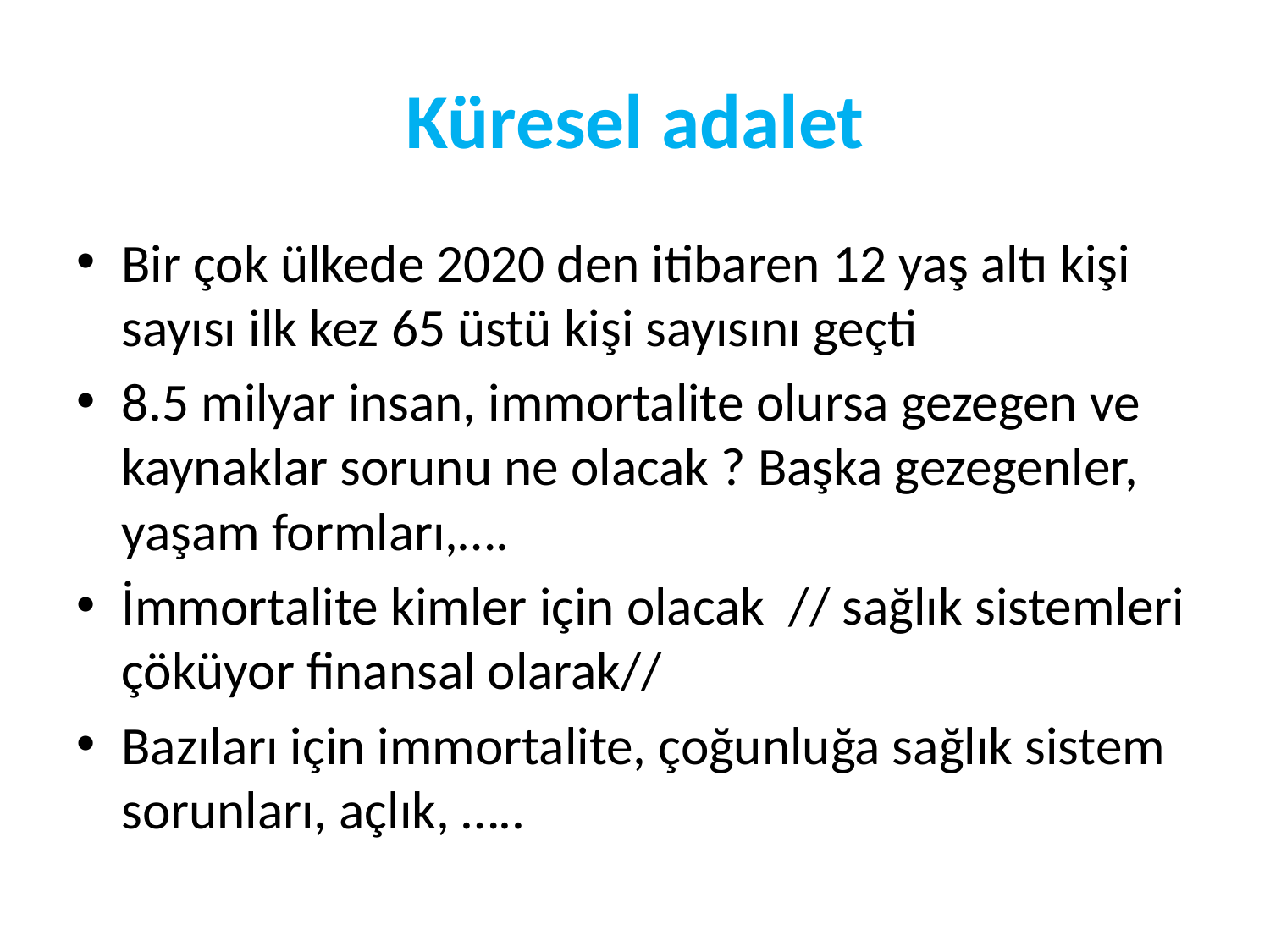

# Küresel adalet
Bir çok ülkede 2020 den itibaren 12 yaş altı kişi sayısı ilk kez 65 üstü kişi sayısını geçti
8.5 milyar insan, immortalite olursa gezegen ve kaynaklar sorunu ne olacak ? Başka gezegenler, yaşam formları,….
İmmortalite kimler için olacak  // sağlık sistemleri çöküyor finansal olarak//
Bazıları için immortalite, çoğunluğa sağlık sistem sorunları, açlık, …..